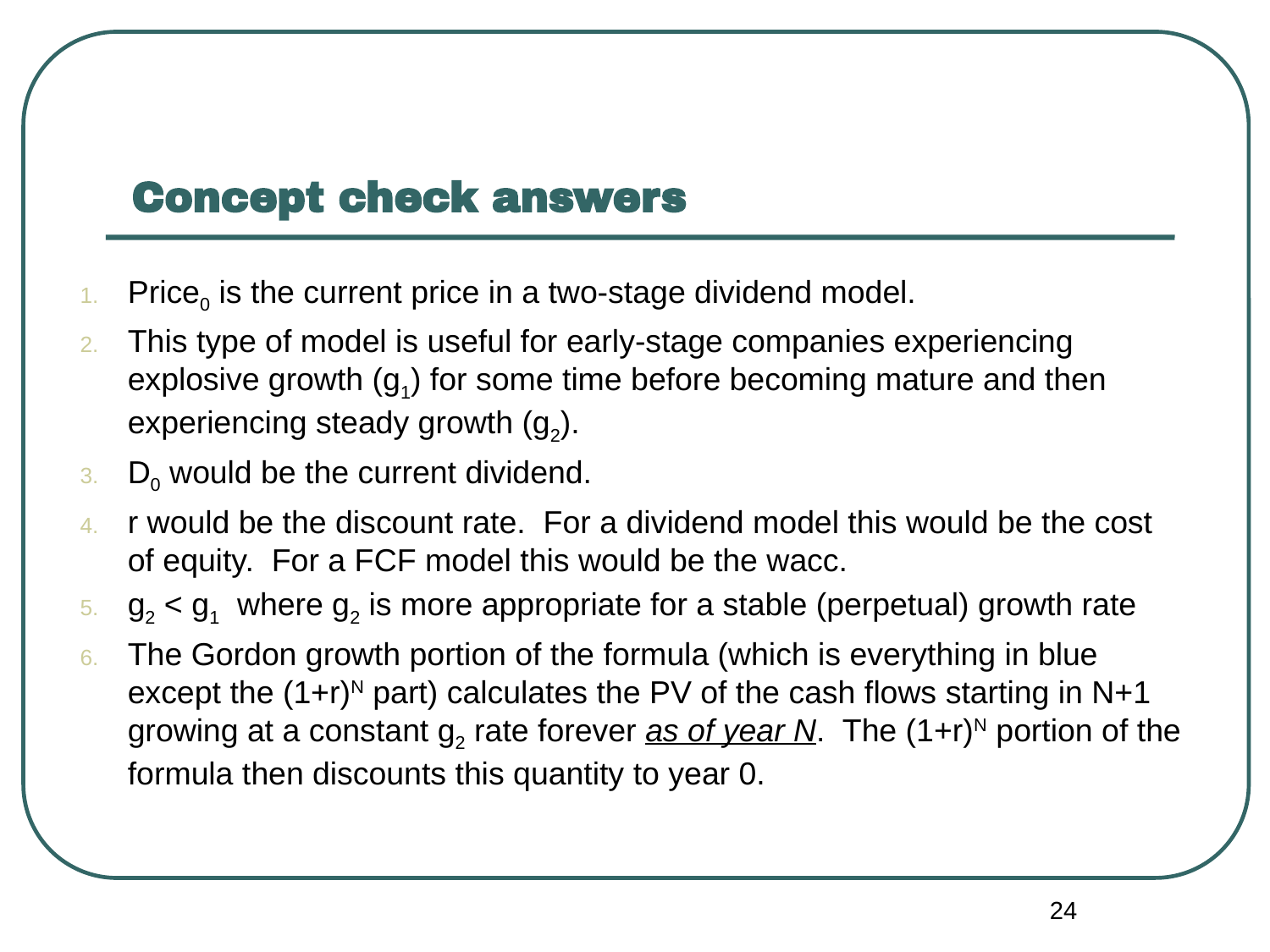

Concept check answers
Price0 is the current price in a two-stage dividend model.
This type of model is useful for early-stage companies experiencing explosive growth (g1) for some time before becoming mature and then experiencing steady growth (g2).
D0 would be the current dividend.
r would be the discount rate.  For a dividend model this would be the cost of equity.  For a FCF model this would be the wacc.
g2 < g1  where g2 is more appropriate for a stable (perpetual) growth rate
The Gordon growth portion of the formula (which is everything in blue except the (1+r)N part) calculates the PV of the cash flows starting in N+1 growing at a constant g2 rate forever as of year N.  The (1+r)N portion of the formula then discounts this quantity to year 0.

24